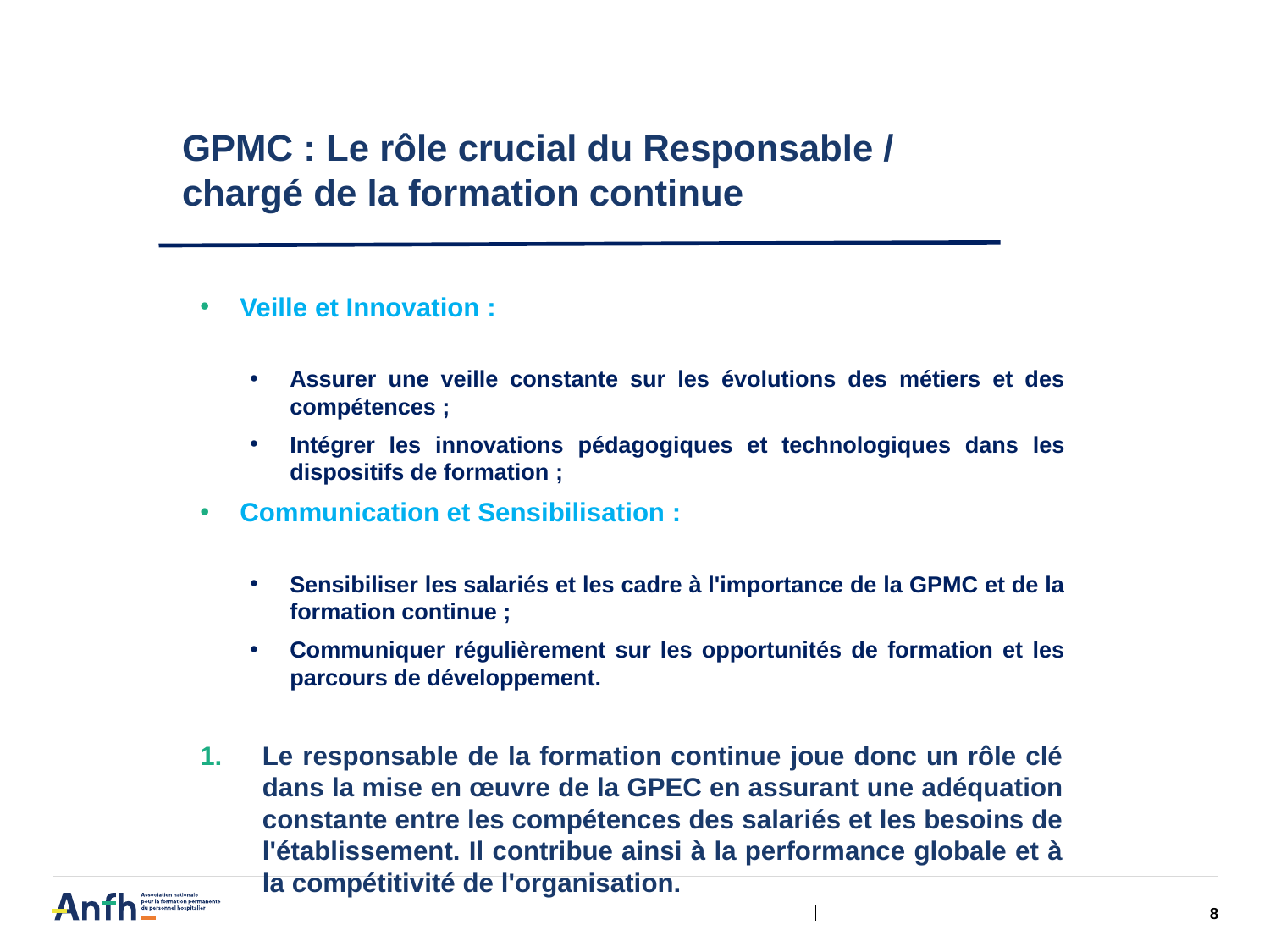

# GPMC : Le rôle crucial du Responsable / chargé de la formation continue
Veille et Innovation :
Assurer une veille constante sur les évolutions des métiers et des compétences ;
Intégrer les innovations pédagogiques et technologiques dans les dispositifs de formation ;
Communication et Sensibilisation :
Sensibiliser les salariés et les cadre à l'importance de la GPMC et de la formation continue ;
Communiquer régulièrement sur les opportunités de formation et les parcours de développement.

Le responsable de la formation continue joue donc un rôle clé dans la mise en œuvre de la GPEC en assurant une adéquation constante entre les compétences des salariés et les besoins de l'établissement. Il contribue ainsi à la performance globale et à la compétitivité de l'organisation.

8